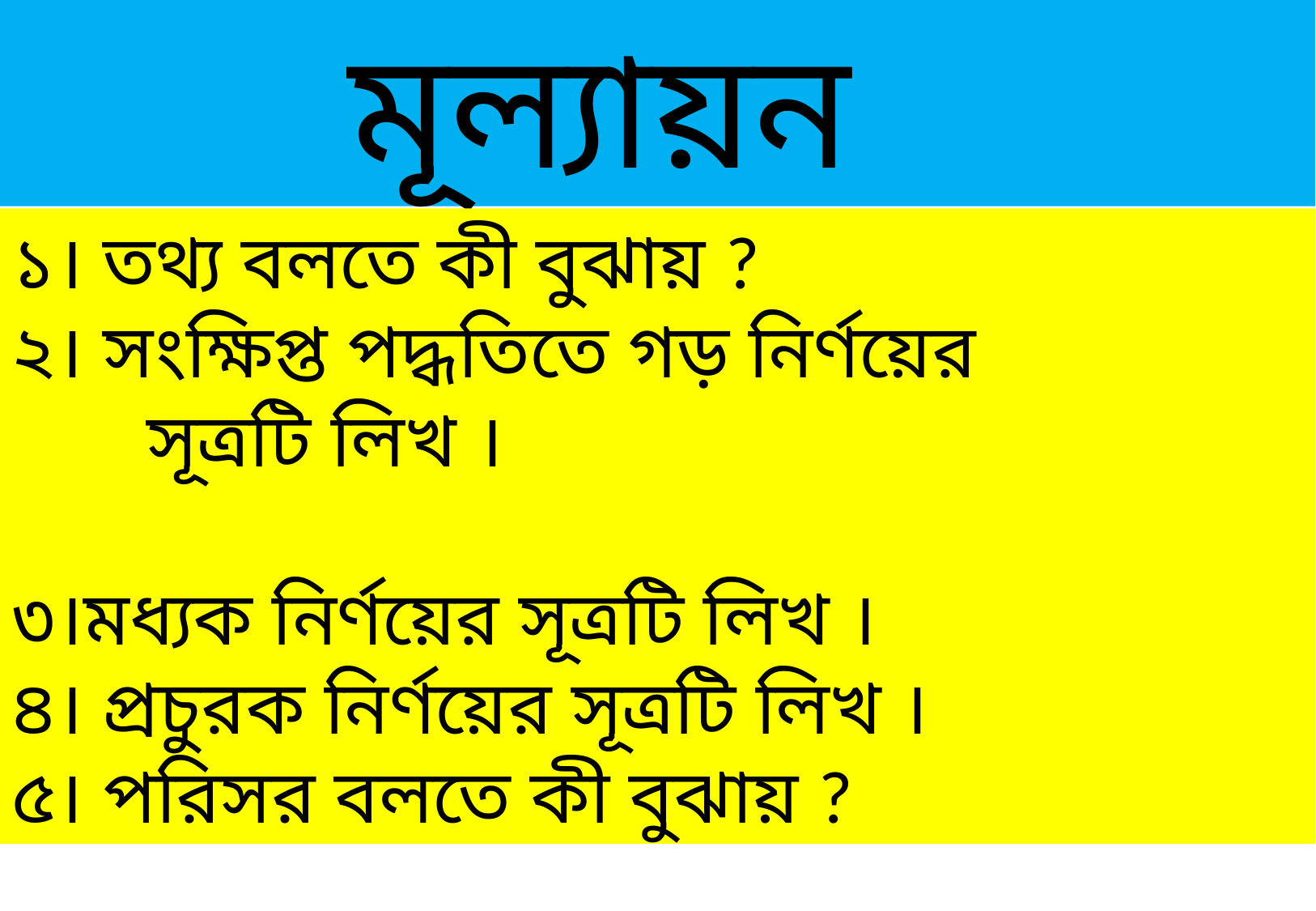

মূল্যায়ন
১। তথ্য বলতে কী বুঝায় ?                               ২। সংক্ষিপ্ত পদ্ধতিতে গড় নির্ণয়ের
       সূত্রটি লিখ ।

৩।মধ্যক নির্ণয়ের সূত্রটি লিখ ।
৪। প্রচুরক নির্ণয়ের সূত্রটি লিখ ।
৫। পরিসর বলতে কী বুঝায় ?